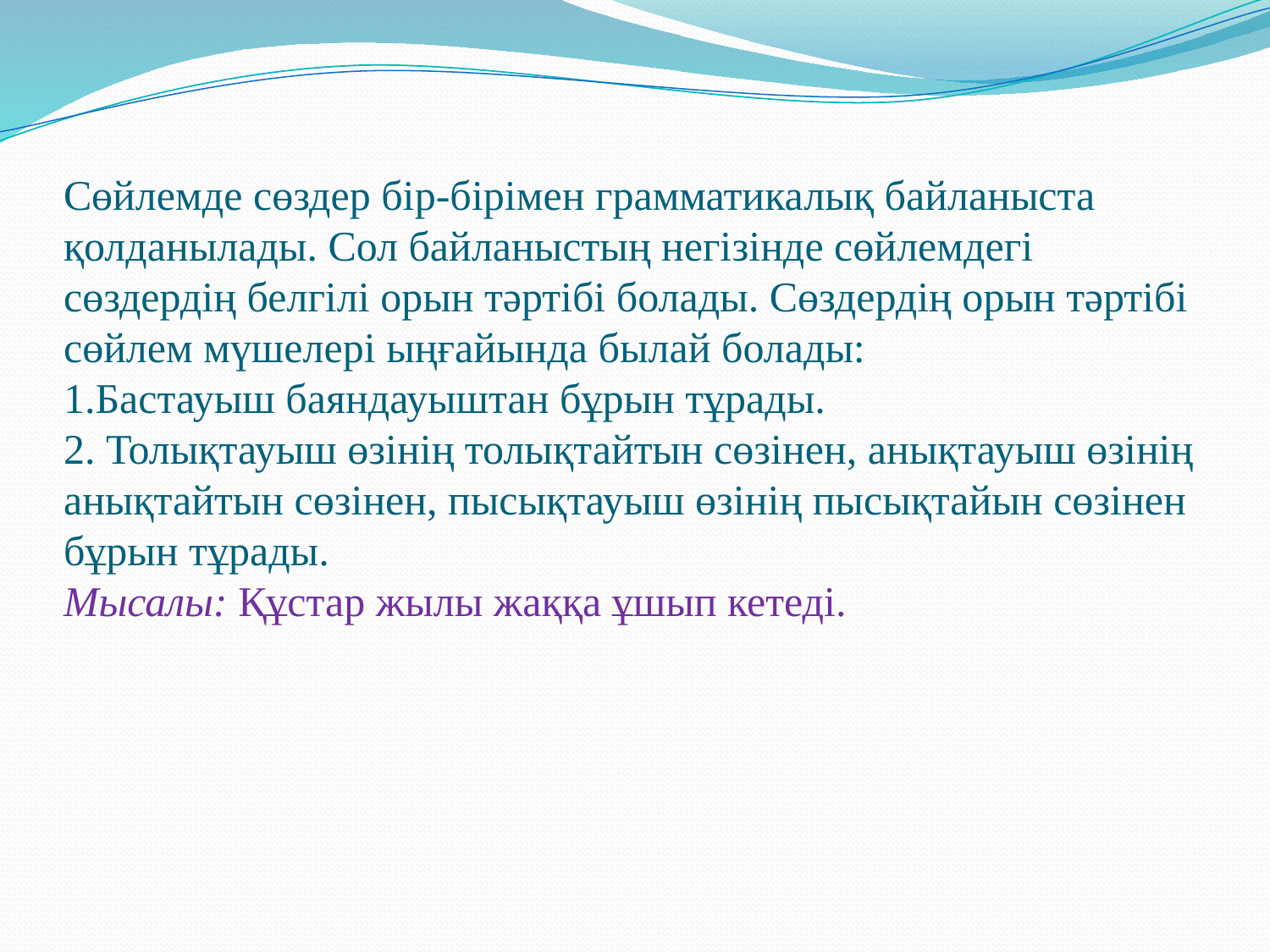

# Сөйлемде сөздер бір-бірімен грамматикалық байланыста қолданылады. Сол байланыстың негізінде сөйлемдегі сөздердің белгілі орын тәртібі болады. Сөздердің орын тәртібі сөйлем мүшелері ыңғайында былай болады: 1.Бастауыш баяндауыштан бұрын тұрады. 2. Толықтауыш өзінің толықтайтын сөзінен, анықтауыш өзінің анықтайтын сөзінен, пысықтауыш өзінің пысықтайын сөзінен бұрын тұрады. Мысалы: Құстар жылы жаққа ұшып кетеді.